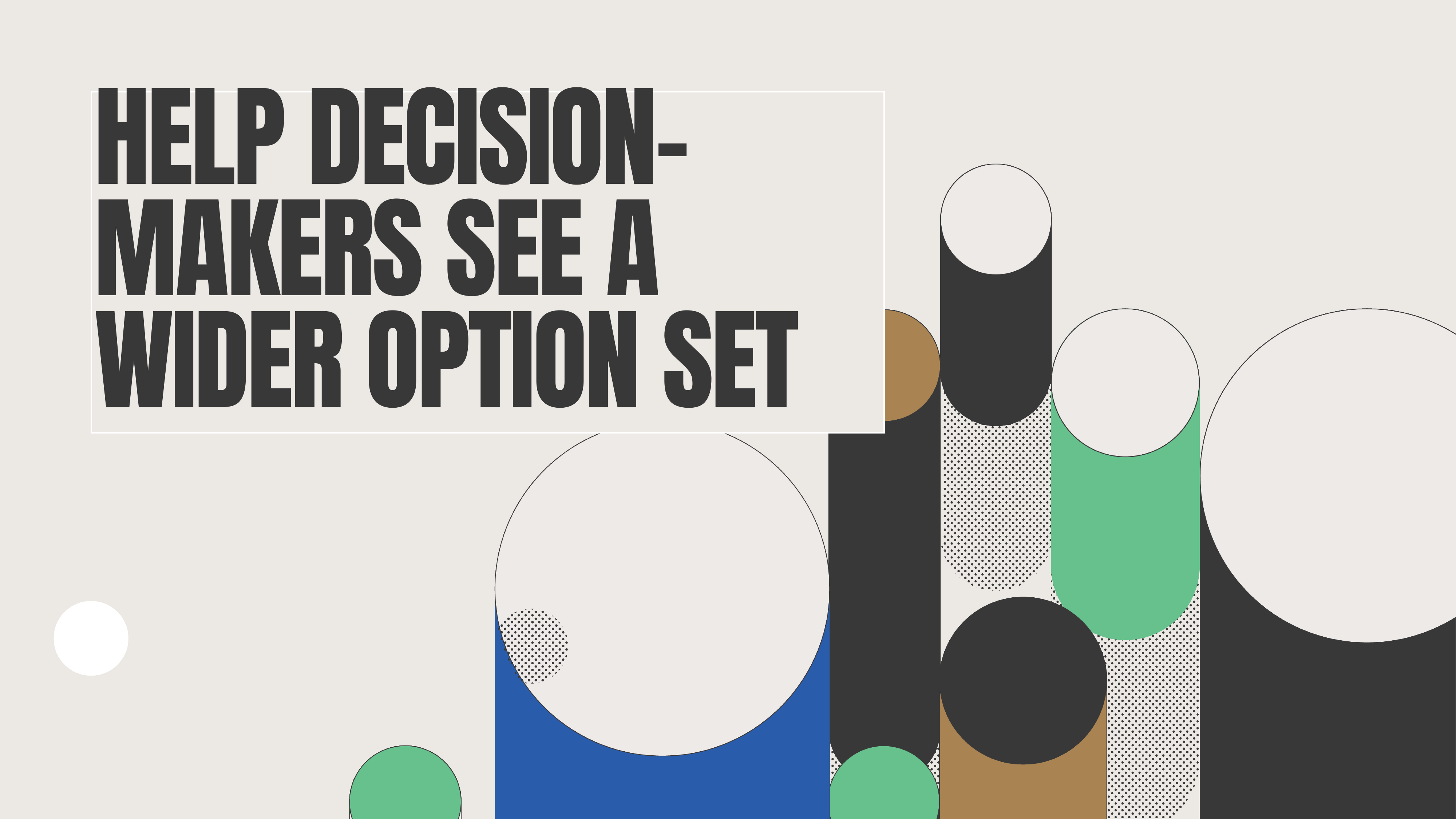

# Help decision-makers see a wider option set